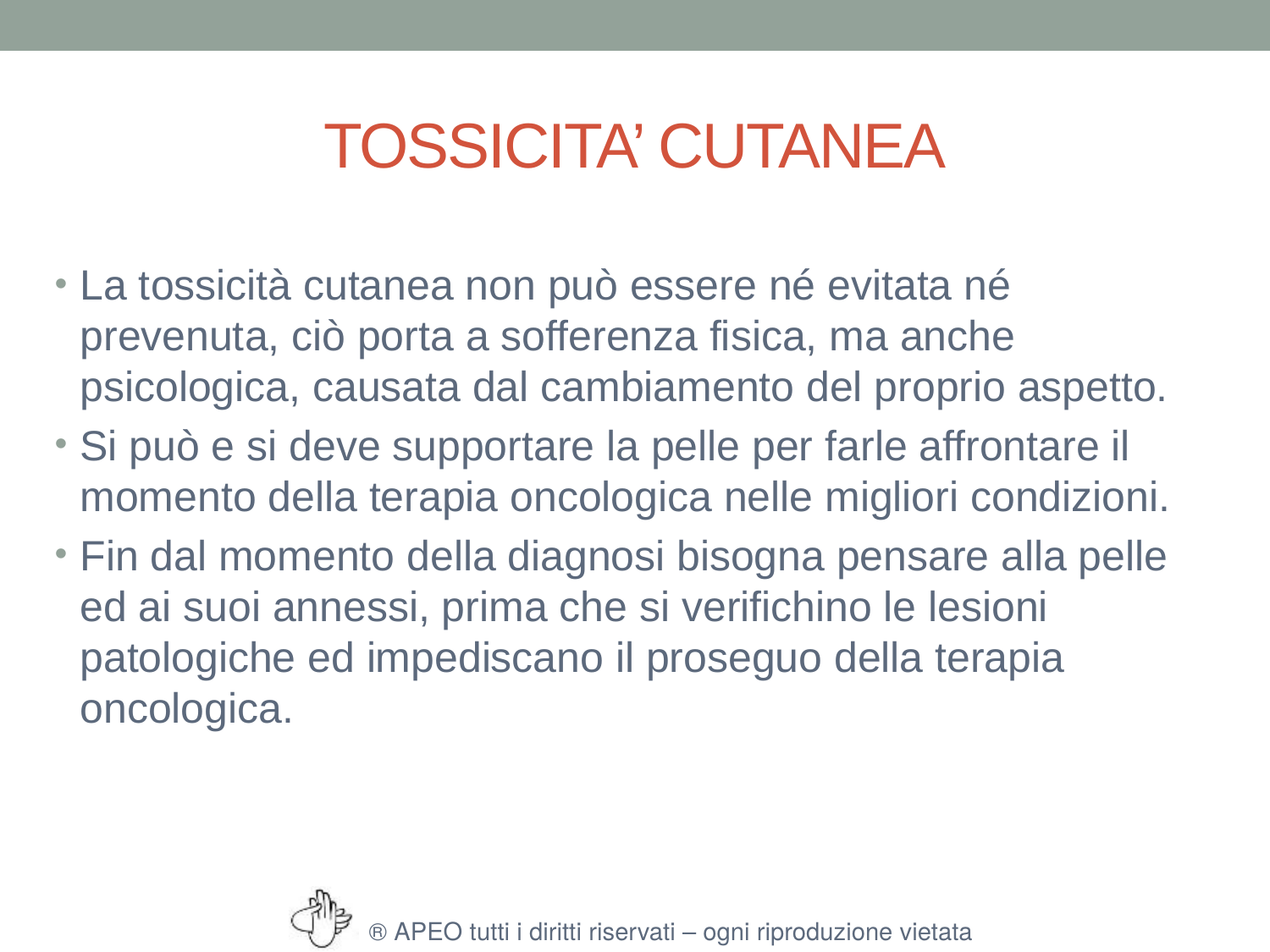

# TOSSICITA’ CUTANEA
La tossicità cutanea non può essere né evitata né prevenuta, ciò porta a sofferenza fisica, ma anche psicologica, causata dal cambiamento del proprio aspetto.
Si può e si deve supportare la pelle per farle affrontare il momento della terapia oncologica nelle migliori condizioni.
Fin dal momento della diagnosi bisogna pensare alla pelle ed ai suoi annessi, prima che si verifichino le lesioni patologiche ed impediscano il proseguo della terapia oncologica.